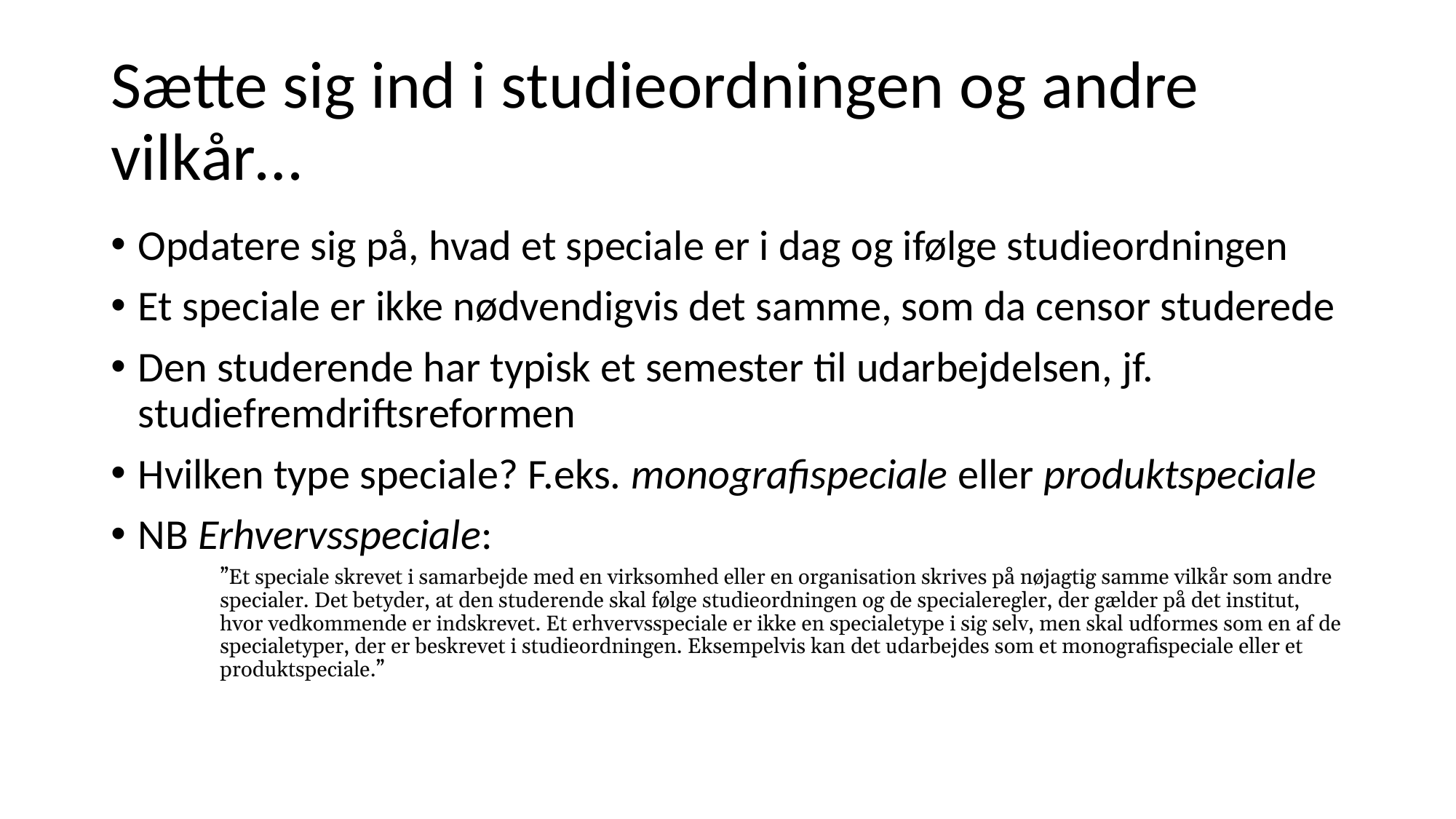

# Sætte sig ind i studieordningen og andre vilkår…
Opdatere sig på, hvad et speciale er i dag og ifølge studieordningen
Et speciale er ikke nødvendigvis det samme, som da censor studerede
Den studerende har typisk et semester til udarbejdelsen, jf. studiefremdriftsreformen
Hvilken type speciale? F.eks. monografispeciale eller produktspeciale
NB Erhvervsspeciale:
”Et speciale skrevet i samarbejde med en virksomhed eller en organisation skrives på nøjagtig samme vilkår som andre specialer. Det betyder, at den studerende skal følge studieordningen og de specialeregler, der gælder på det institut, hvor vedkommende er indskrevet. Et erhvervsspeciale er ikke en specialetype i sig selv, men skal udformes som en af de specialetyper, der er beskrevet i studieordningen. Eksempelvis kan det udarbejdes som et monografispeciale eller et produktspeciale.”